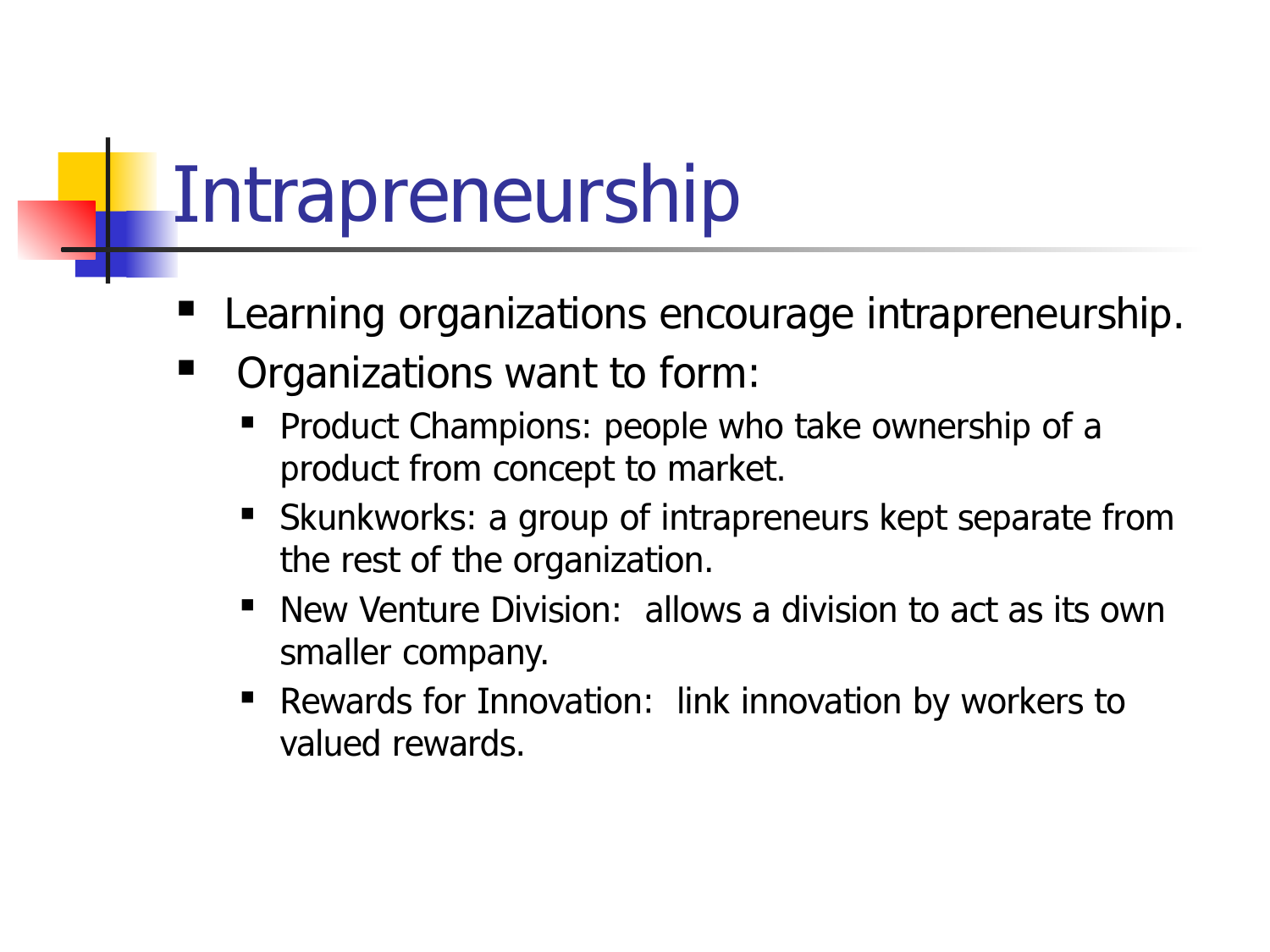

# Intrapreneurship
Learning organizations encourage intrapreneurship.
 Organizations want to form:
Product Champions: people who take ownership of a product from concept to market.
Skunkworks: a group of intrapreneurs kept separate from the rest of the organization.
New Venture Division:  allows a division to act as its own smaller company.
Rewards for Innovation:  link innovation by workers to valued rewards.